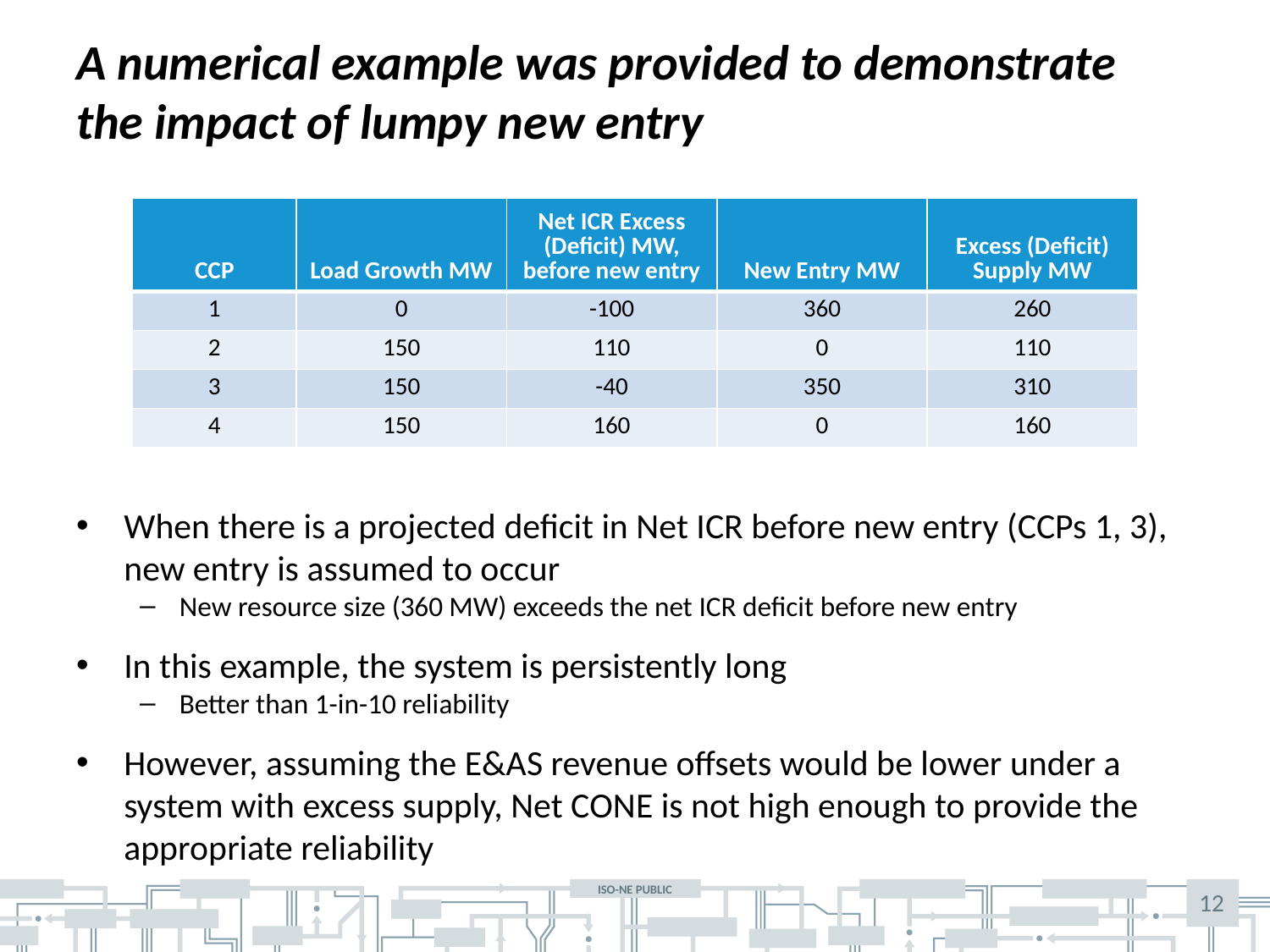

# A numerical example was provided to demonstrate the impact of lumpy new entry
| CCP | Load Growth MW | Net ICR Excess (Deficit) MW, before new entry | New Entry MW | Excess (Deficit) Supply MW |
| --- | --- | --- | --- | --- |
| 1 | 0 | -100 | 360 | 260 |
| 2 | 150 | 110 | 0 | 110 |
| 3 | 150 | -40 | 350 | 310 |
| 4 | 150 | 160 | 0 | 160 |
When there is a projected deficit in Net ICR before new entry (CCPs 1, 3), new entry is assumed to occur
New resource size (360 MW) exceeds the net ICR deficit before new entry
In this example, the system is persistently long
Better than 1-in-10 reliability
However, assuming the E&AS revenue offsets would be lower under a system with excess supply, Net CONE is not high enough to provide the appropriate reliability
12